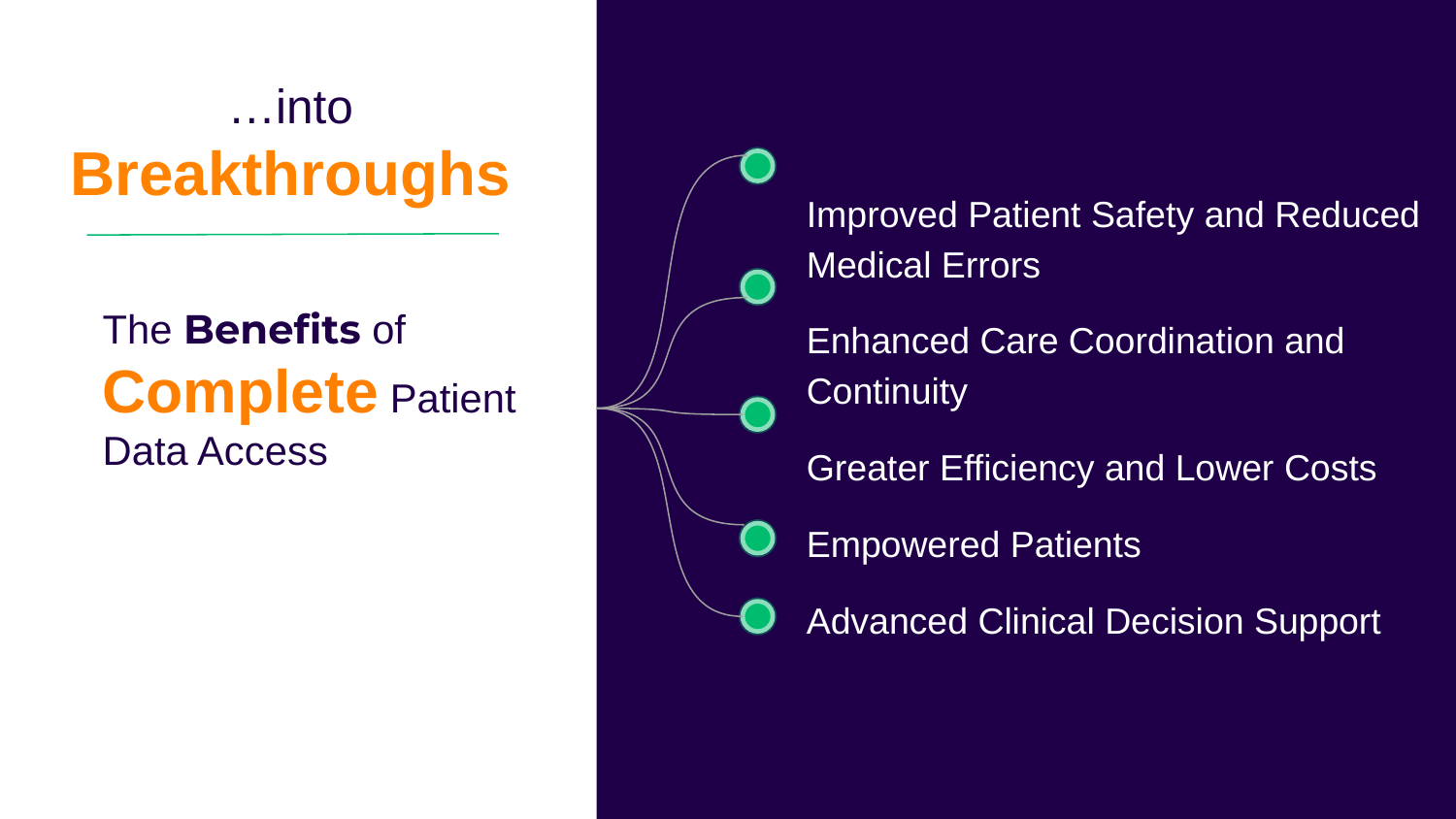

# …into Breakthroughs

Improved Patient Safety and Reduced Medical Errors
Enhanced Care Coordination and Continuity
Greater Efficiency and Lower Costs
Empowered Patients
Advanced Clinical Decision Support

The Benefits of Complete Patient Data Access